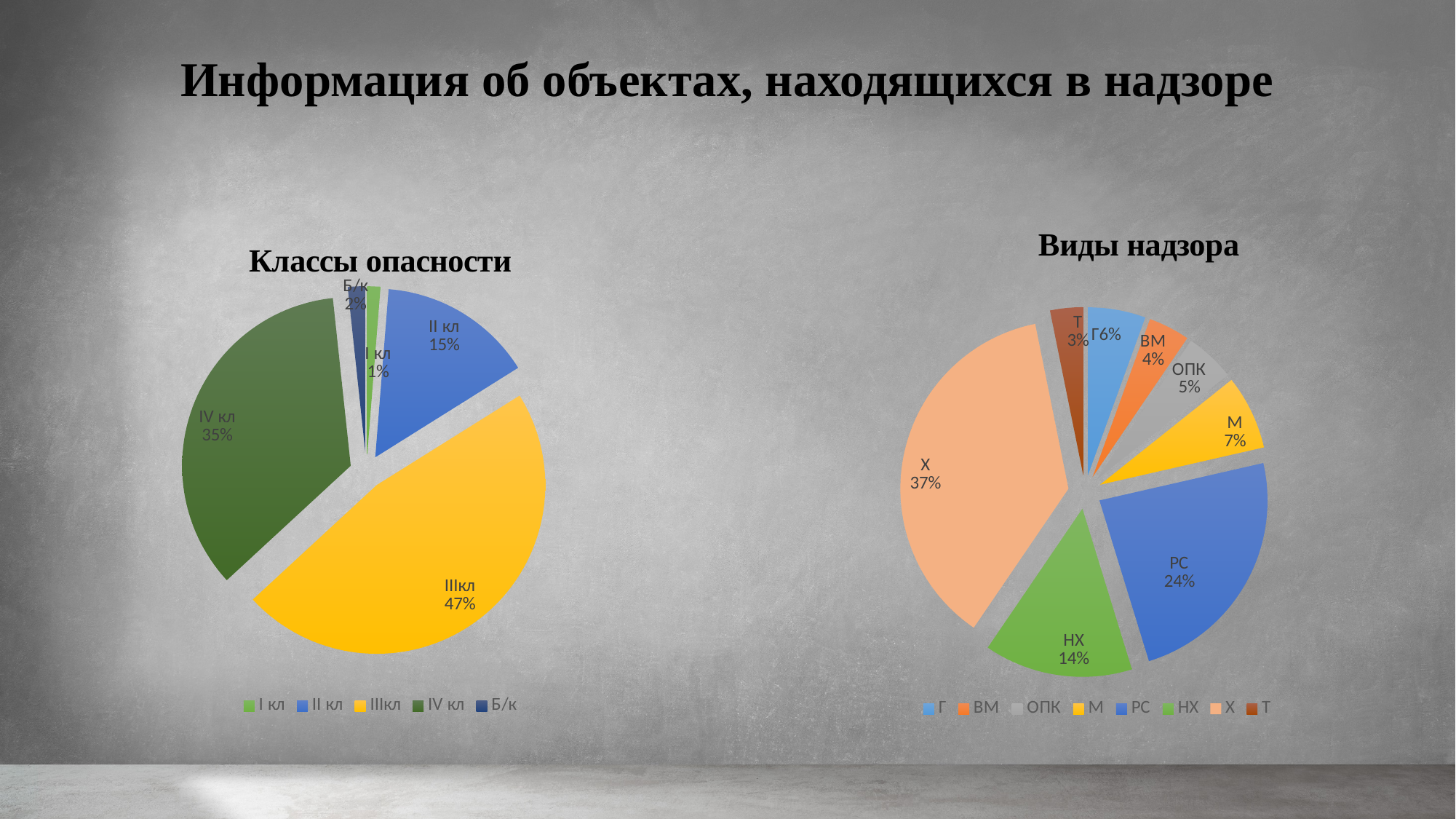

# Информация об объектах, находящихся в надзоре

### Chart: Виды надзора

| Category | Разбитие по классам |
|---|---|
| Г | 7.0 |
| ВМ | 5.0 |
| ОПК | 6.0 |
| М | 9.0 |
| РС | 30.0 |
| НХ | 18.0 |
| Х | 47.0 |
| Т | 4.0 |

### Chart: Классы опасности

| Category | Продажи |
|---|---|
| I кл
 | 3.0 |
| II кл | 35.0 |
| IIIкл | 111.0 |
| IV кл | 83.0 |
| Б/к | 4.0 |